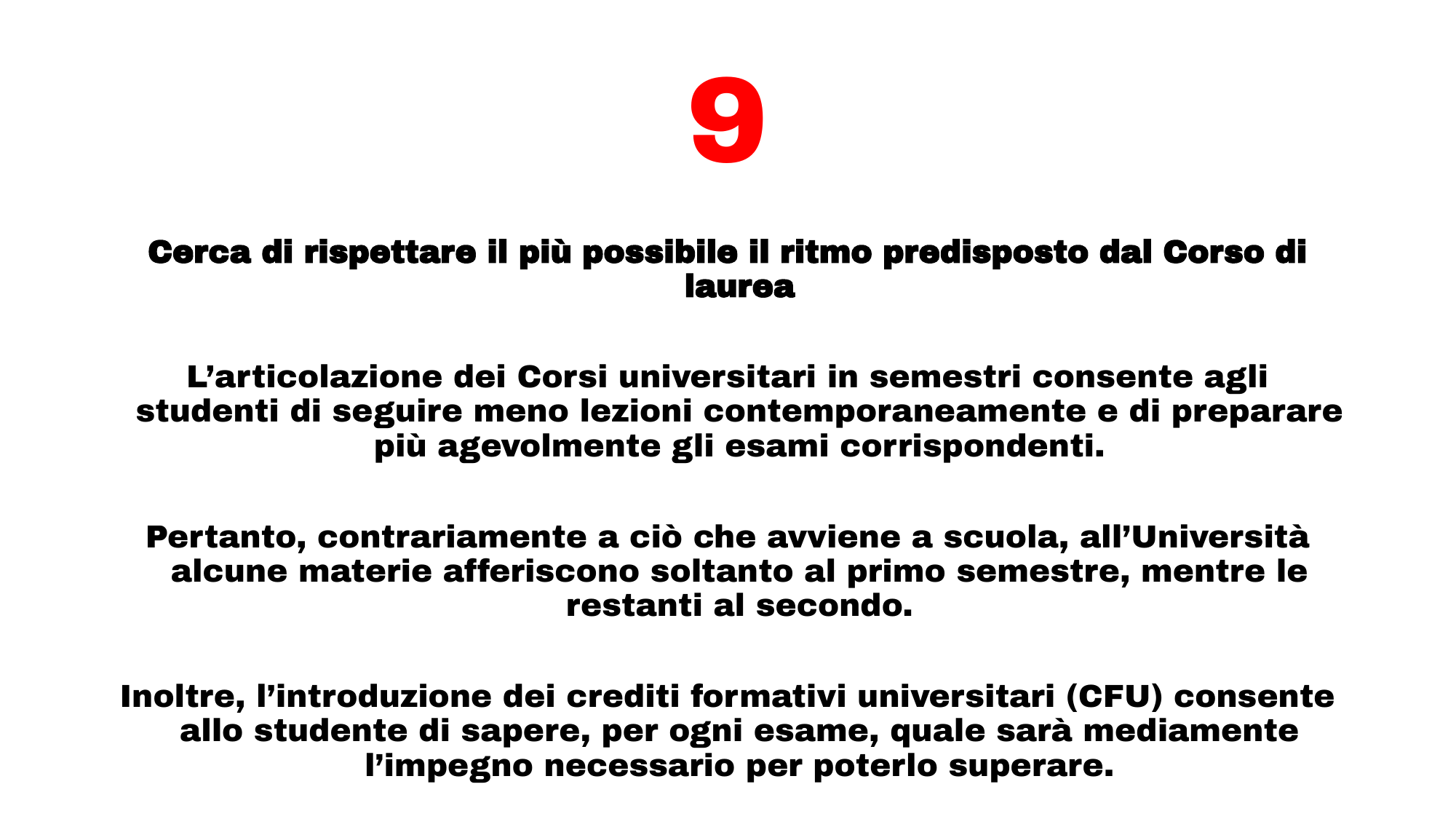

# 9

Cerca di rispettare il più possibile il ritmo predisposto dal Corso di laurea

L’articolazione dei Corsi universitari in semestri consente agli studenti di seguire meno lezioni contemporaneamente e di preparare più agevolmente gli esami corrispondenti.

Pertanto, contrariamente a ciò che avviene a scuola, all’Università alcune materie afferiscono soltanto al primo semestre, mentre le restanti al secondo.

Inoltre, l’introduzione dei crediti formativi universitari (CFU) consente allo studente di sapere, per ogni esame, quale sarà mediamente l’impegno necessario per poterlo superare.